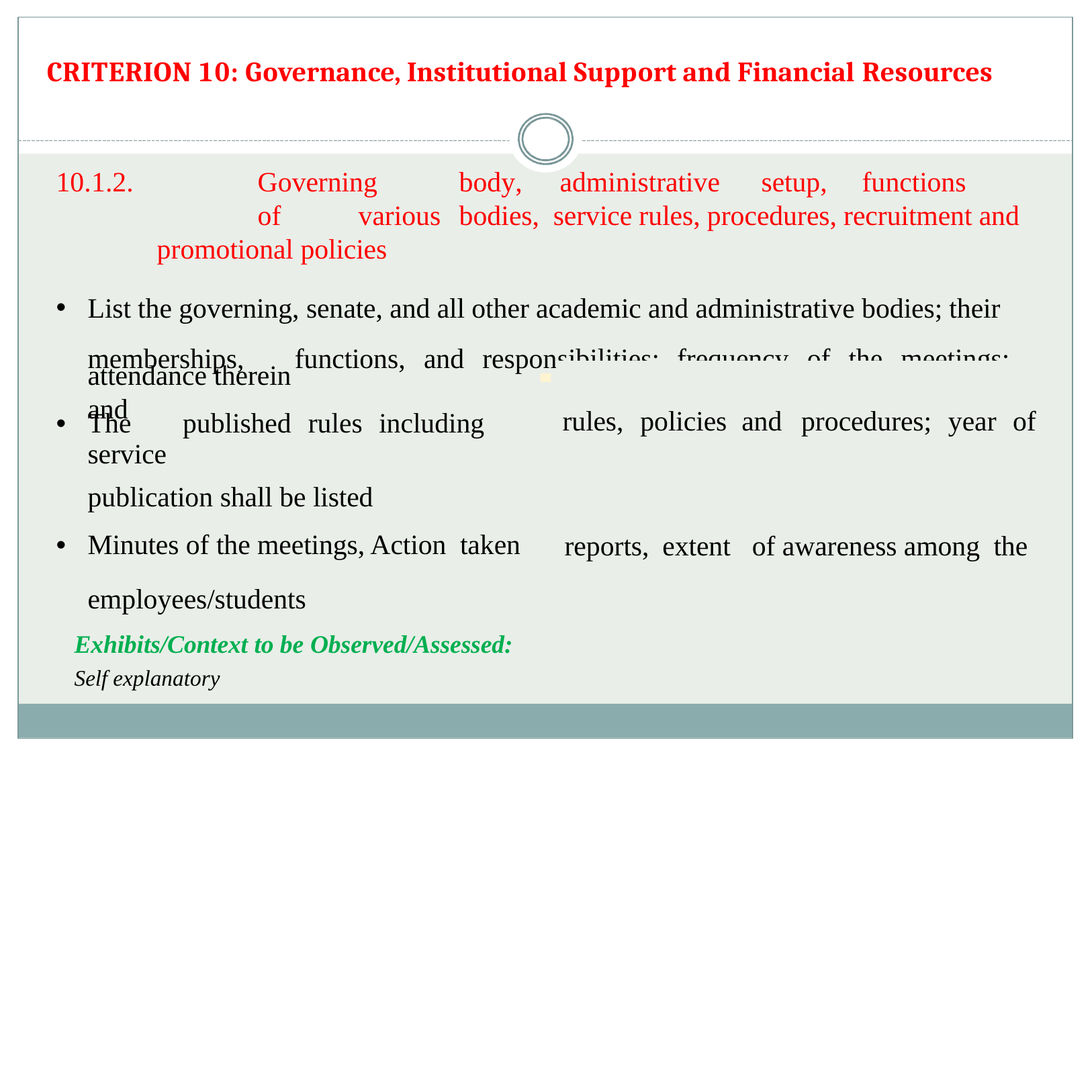

# CRITERION 10: Governance, Institutional Support and Financial Resources

10.1.2.		Governing	body,	administrative	setup,	functions	of	various	bodies,  service rules, procedures, recruitment and promotional policies
List the governing, senate, and all other academic and administrative bodies; their  memberships,	functions,	and	responsibilities;	frequency	of	the	meetings;	and
| attendance therein The published rules including service | rules, policies | and procedures; year of |
| --- | --- | --- |
| publication shall be listed Minutes of the meetings, Action taken | reports, extent | of awareness among the |
| employees/students |  |  |

Exhibits/Context to be Observed/Assessed:
Self explanatory